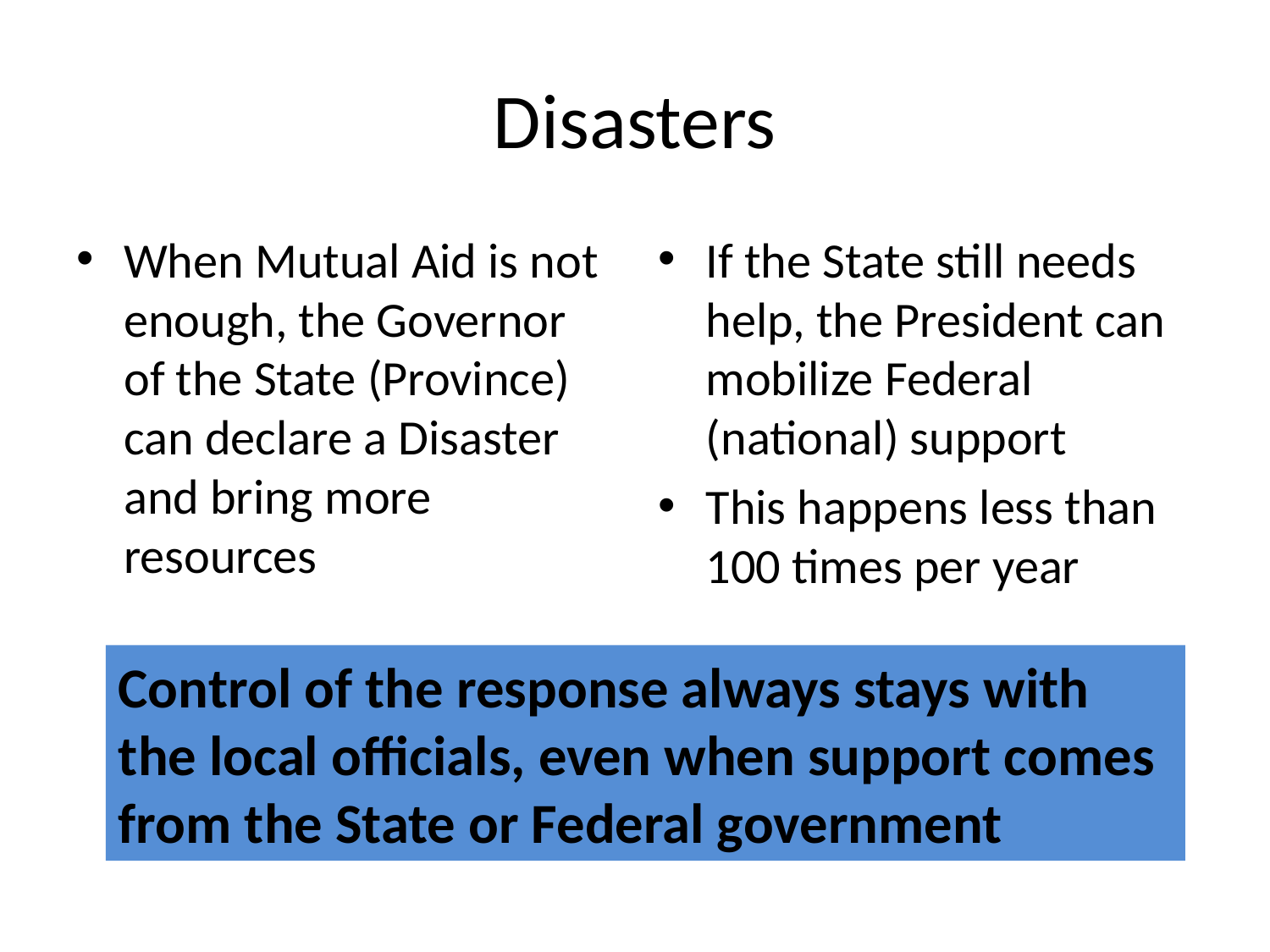

# Disasters
When Mutual Aid is not enough, the Governor of the State (Province) can declare a Disaster and bring more resources
If the State still needs help, the President can mobilize Federal (national) support
This happens less than 100 times per year
Control of the response always stays with the local officials, even when support comes from the State or Federal government